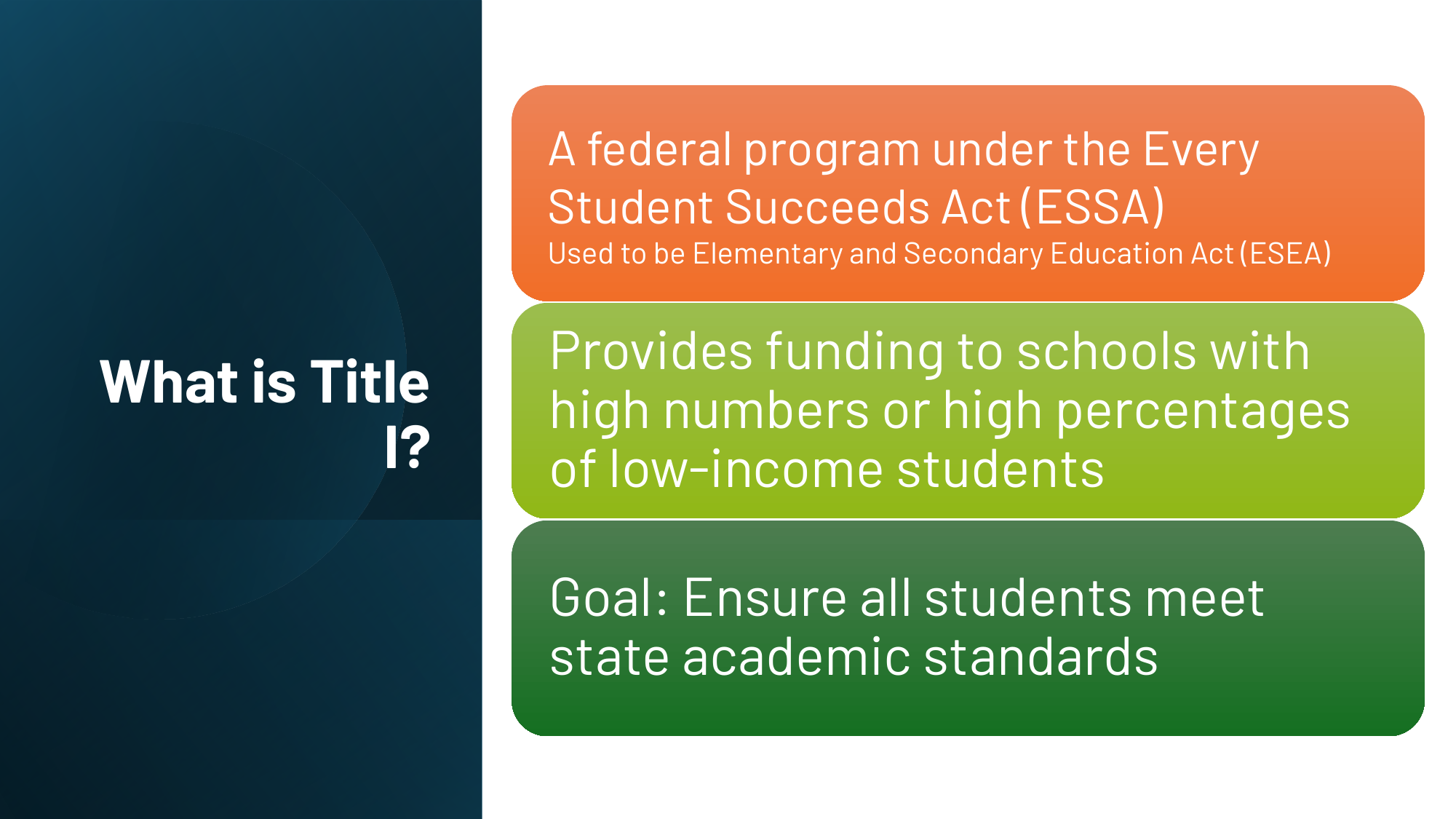

A federal program under the Every Student Succeeds Act (ESSA)
Used to be Elementary and Secondary Education Act (ESEA)
Provides funding to schools with high numbers or high percentages of low-income students
Goal: Ensure all students meet state academic standards

# What is Title I?